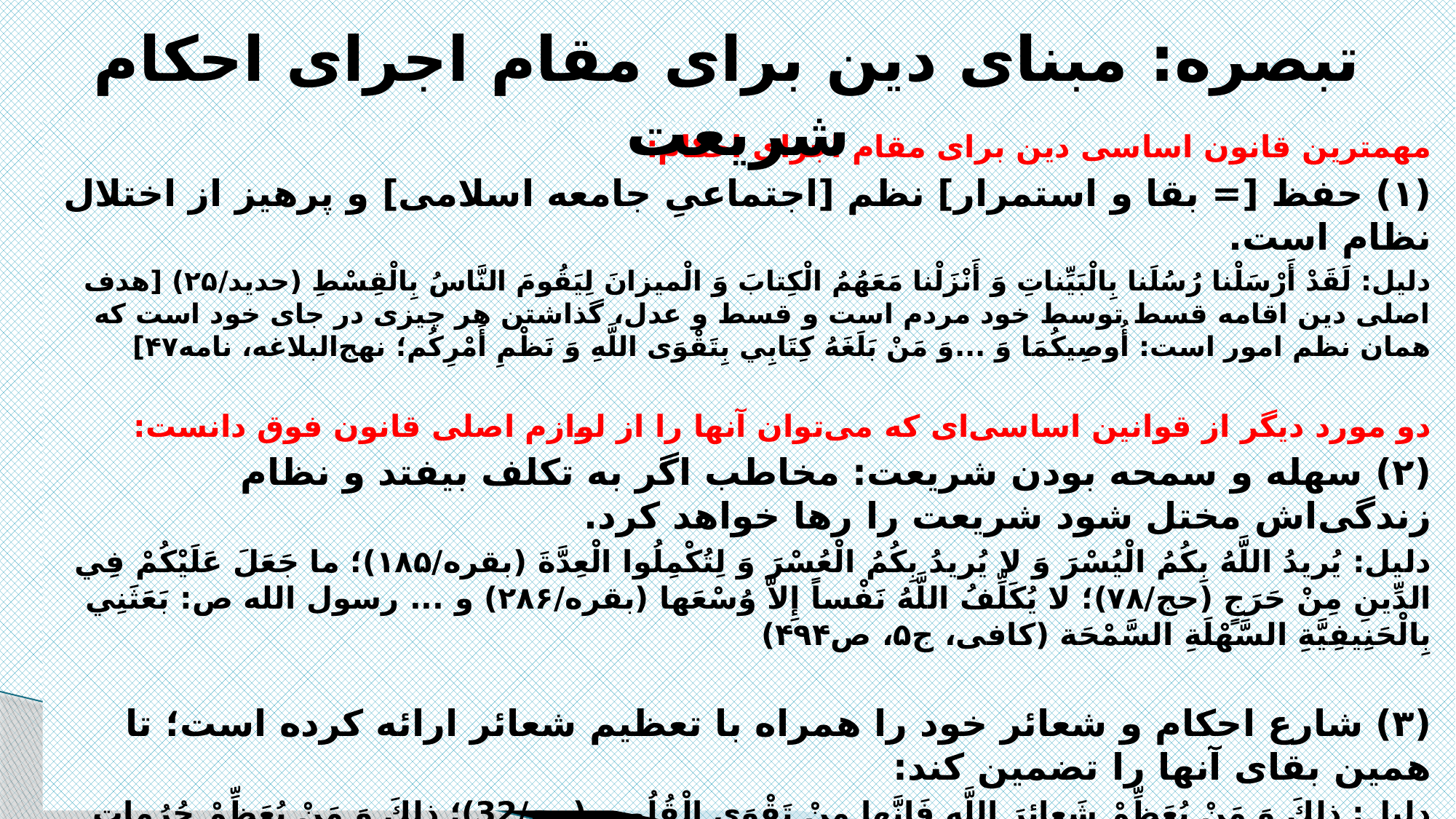

# تبصره: مبنای دین برای مقام اجرای احکام شریعت
مهمترین قانون اساسی دین برای مقام اجرای احکام:‌
(۱) حفظ [= بقا و استمرار] نظم [اجتماعیِ جامعه اسلامی] و پرهیز از اختلال نظام است.
دلیل: لَقَدْ أَرْسَلْنا رُسُلَنا بِالْبَيِّناتِ وَ أَنْزَلْنا مَعَهُمُ الْكِتابَ وَ الْميزانَ لِيَقُومَ النَّاسُ بِالْقِسْطِ (حدید/۲۵) [هدف اصلی دین اقامه قسط توسط خود مردم است و قسط و عدل، گذاشتن هر چیزی در جای خود است که همان نظم امور است: أُوصِيكُمَا وَ ...وَ مَنْ بَلَغَهُ كِتَابِي بِتَقْوَى اللَّهِ وَ نَظْمِ أَمْرِكُم؛ نهج‌البلاغه، نامه۴۷‏]

دو مورد دیگر از قوانین اساسی‌ای که می‌توان آنها را از لوازم اصلی قانون فوق دانست:
(۲) سهله و سمحه بودن شریعت: مخاطب اگر به تکلف بیفتد و نظام زندگی‌اش مختل شود شریعت را رها خواهد کرد.
دلیل: یُريدُ اللَّهُ بِكُمُ الْيُسْرَ وَ لا يُريدُ بِكُمُ الْعُسْرَ وَ لِتُكْمِلُوا الْعِدَّةَ (بقره/۱۸۵)؛ ما جَعَلَ عَلَيْكُمْ فِي الدِّينِ مِنْ حَرَجٍ (حج/۷۸)؛ لا يُكَلِّفُ اللَّهُ نَفْساً إِلاَّ وُسْعَها (بقره/۲۸۶) و ... رسول الله ص: بَعَثَنِي بِالْحَنِيفِيَّةِ السَّهْلَةِ السَّمْحَة (کافی، ج۵، ص۴۹۴)

(۳) شارع احکام و شعائر خود را همراه با تعظیم شعائر ارائه کرده است؛ تا همین بقای آنها را تضمین کند:
دلیل: ذلِكَ وَ مَنْ يُعَظِّمْ شَعائِرَ اللَّهِ فَإِنَّها مِنْ تَقْوَى الْقُلُوبِ (حج/32)؛ ذلِكَ وَ مَنْ يُعَظِّمْ حُرُماتِ اللَّهِ فَهُوَ خَيْرٌ لَهُ عِنْدَ رَبِّهِ (حج/30)؛ يا أَيُّهَا الَّذينَ آمَنُوا لا تُحِلُّوا شَعائِرَ اللَّه‏ (مائده/۲)؛ و ...
لذا باید تعظیم شعائر در مقام اجرا جدی گرفته شود: مقام اجرا و ترویج احکام در جامعه به نحوی باشد که افراد نسبت به اجرای آن جهت‌گیری ذهنی مثبت و همراه با قداست داشته باشند از این رو، هر نوع پیاده کردن احکام شریعت که عملا خلاف جهت‌گیری تعظیم شعائر باشد مسیری ناصواب و خلاف مطلوب شارع است